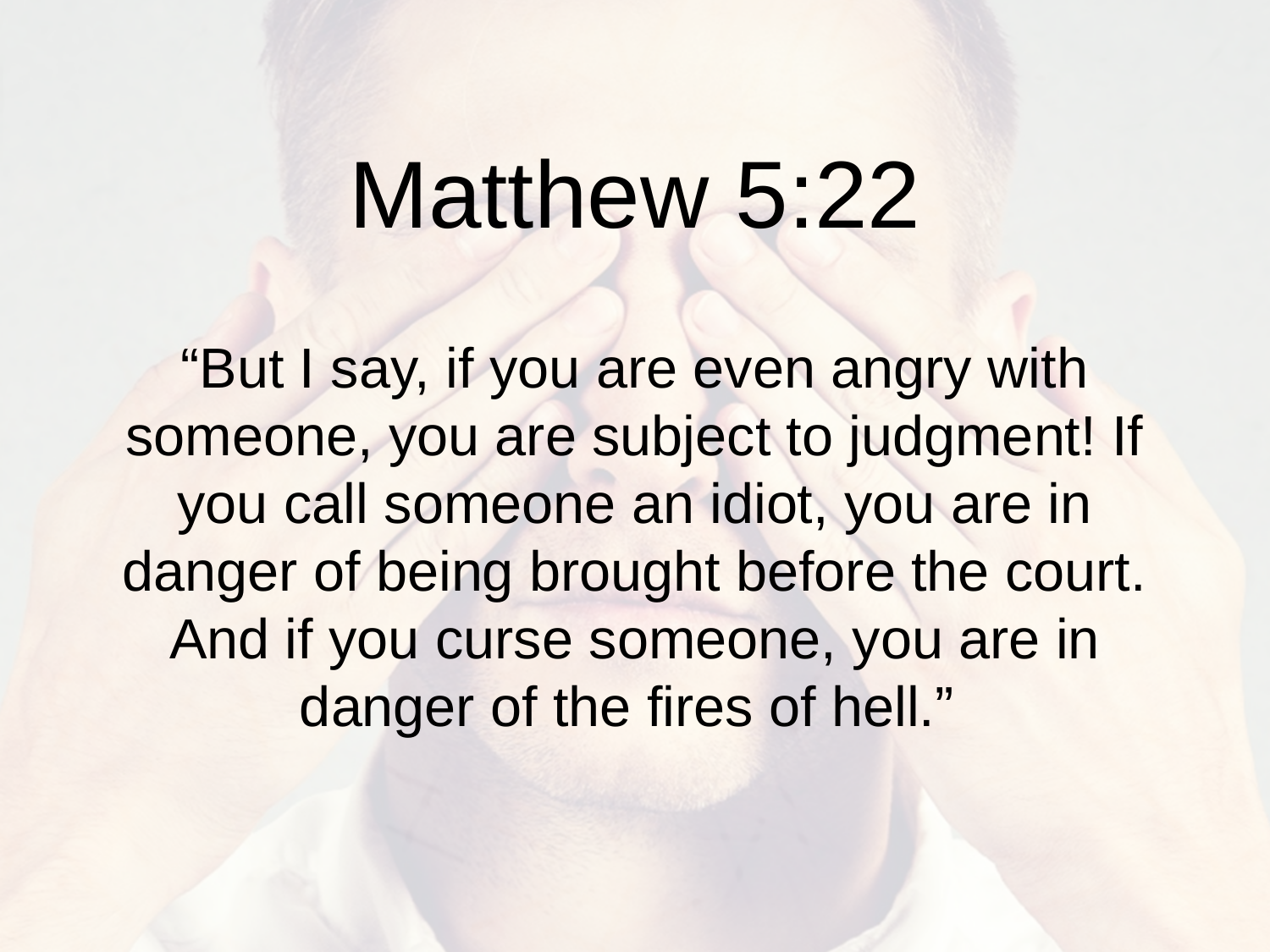

Matthew 5:22

“But I say, if you are even angry with someone, you are subject to judgment! If you call someone an idiot, you are in danger of being brought before the court. And if you curse someone, you are in danger of the fires of hell.”